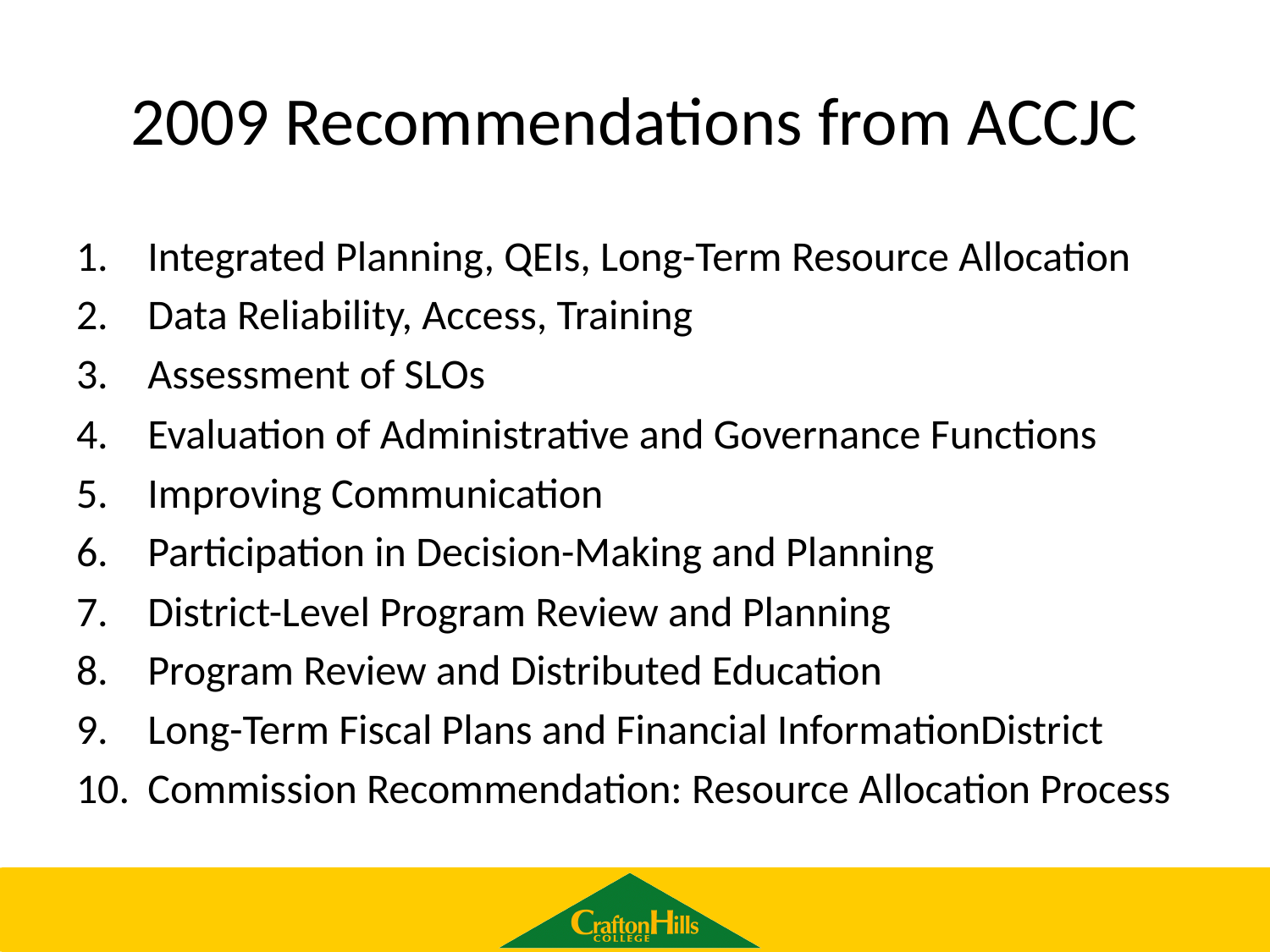

# 2009 Recommendations from ACCJC
Integrated Planning, QEIs, Long-Term Resource Allocation
Data Reliability, Access, Training
Assessment of SLOs
Evaluation of Administrative and Governance Functions
Improving Communication
Participation in Decision-Making and Planning
District-Level Program Review and Planning
Program Review and Distributed Education
Long-Term Fiscal Plans and Financial InformationDistrict
Commission Recommendation: Resource Allocation Process